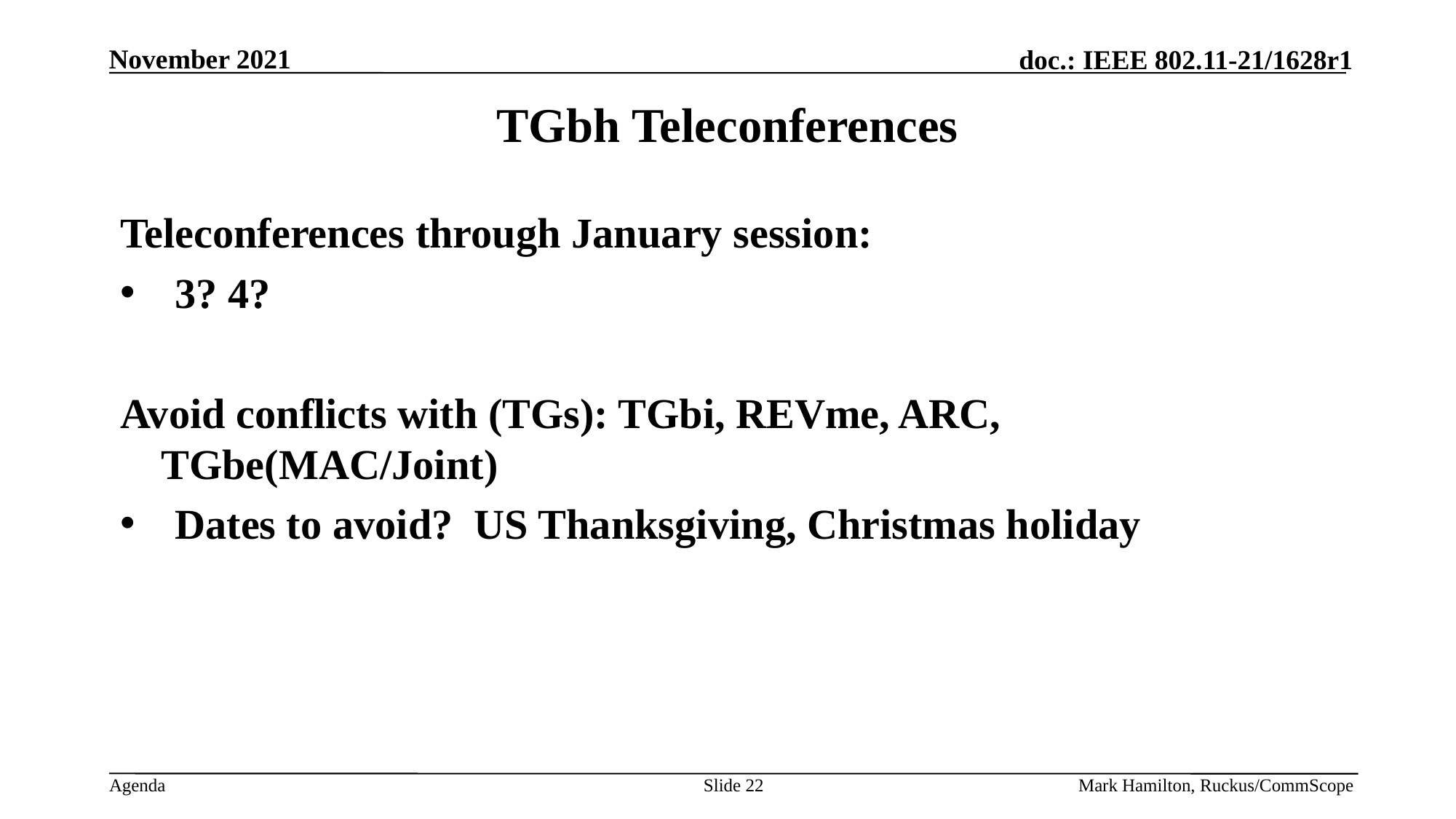

# TGbh Teleconferences
Teleconferences through January session:
3? 4?

Avoid conflicts with (TGs): TGbi, REVme, ARC, TGbe(MAC/Joint)
Dates to avoid?  US Thanksgiving, Christmas holiday

Slide 22